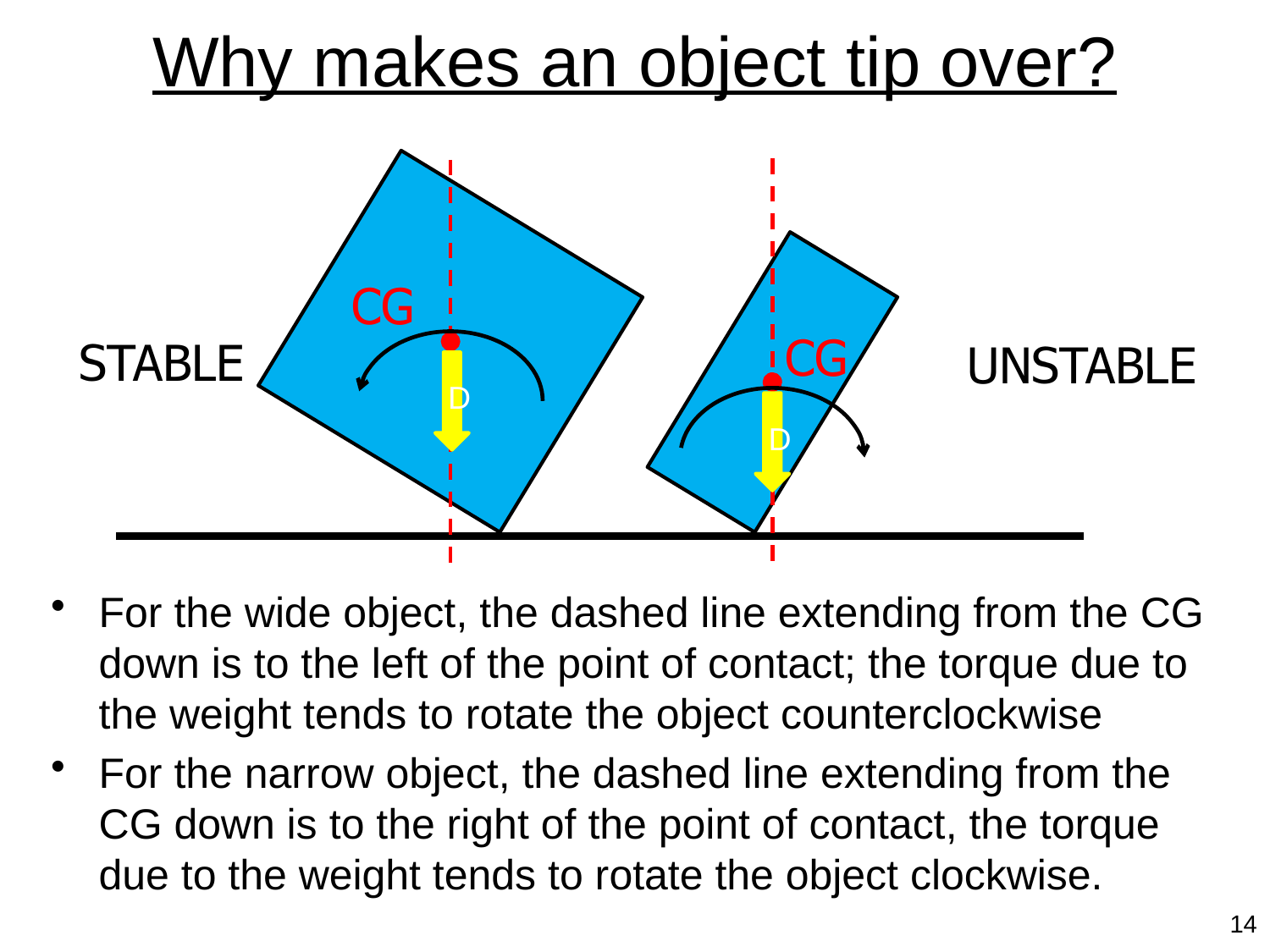

# Why makes an object tip over?

CG
CG
STABLE
 UNSTABLE

D

D
For the wide object, the dashed line extending from the CG down is to the left of the point of contact; the torque due to the weight tends to rotate the object counterclockwise
For the narrow object, the dashed line extending from the CG down is to the right of the point of contact, the torque due to the weight tends to rotate the object clockwise.

14